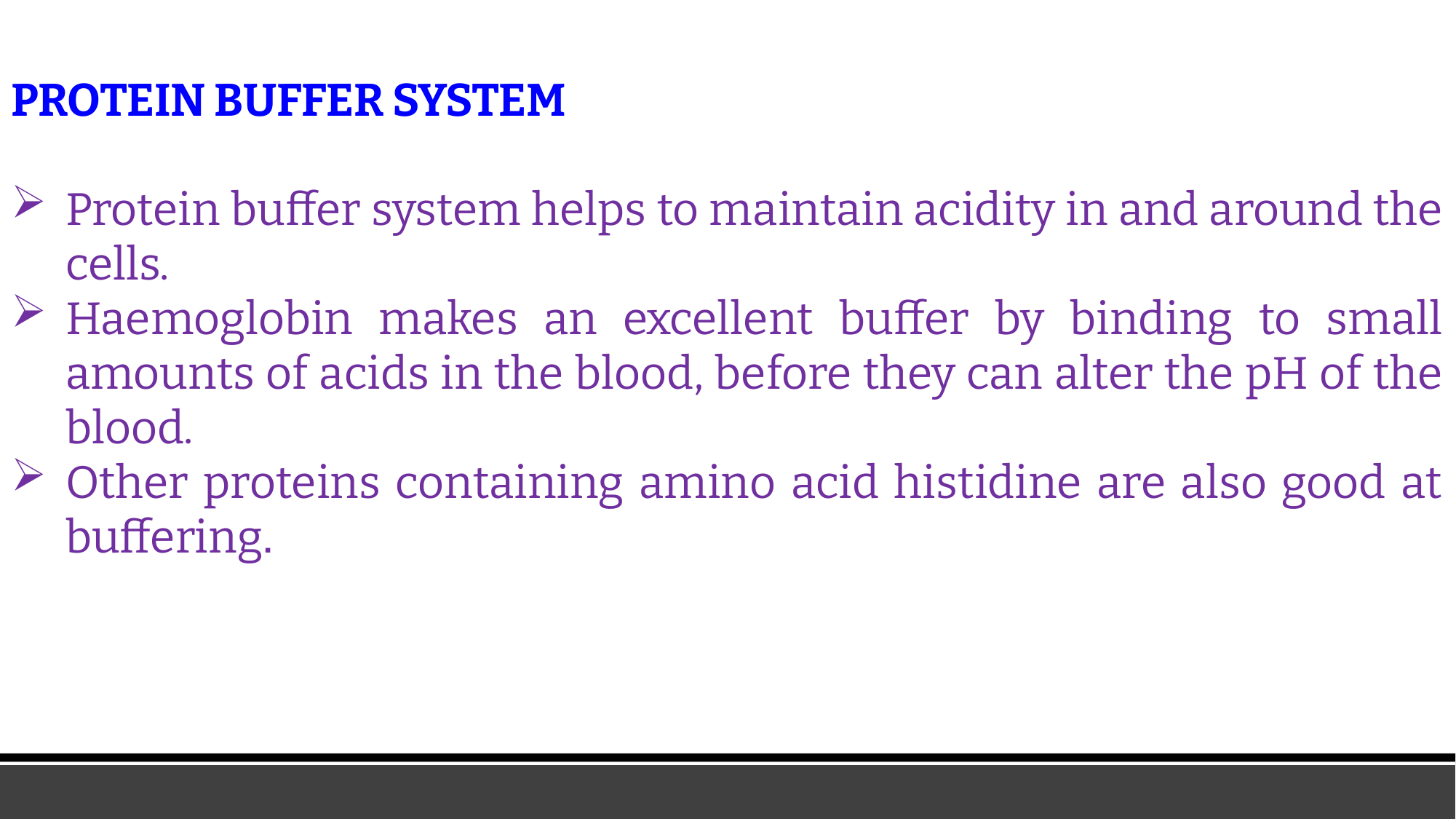

PROTEIN BUFFER SYSTEM

Protein buffer system helps to maintain acidity in and around the cells.
Haemoglobin makes an excellent buffer by binding to small amounts of acids in the blood, before they can alter the pH of the blood.
Other proteins containing amino acid histidine are also good at buffering.